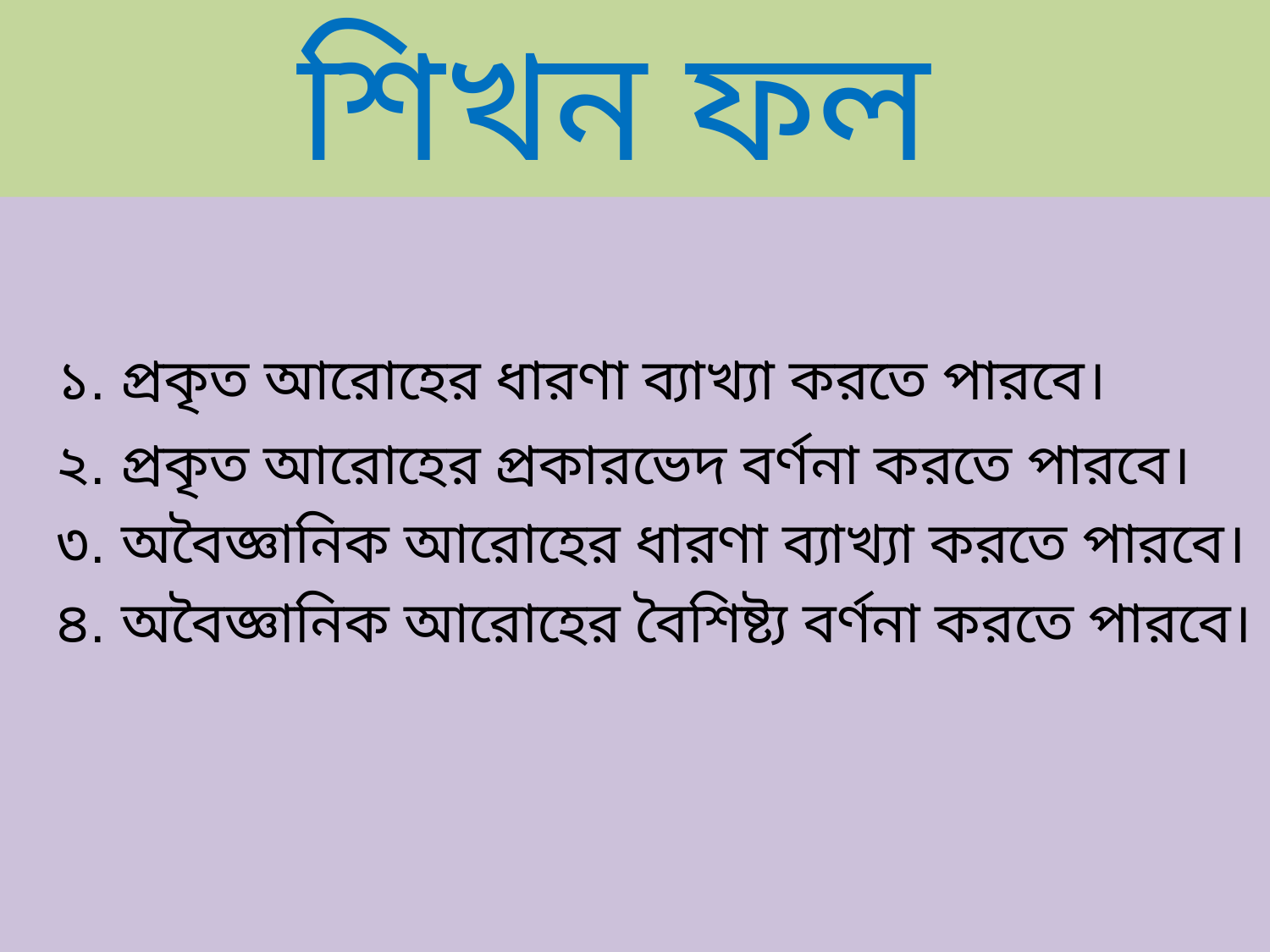

# শিখন ফল

  ১. প্রকৃত আরোহের ধারণা ব্যাখ্যা করতে পারবে।
   ২. প্রকৃত আরোহের প্রকারভেদ বর্ণনা করতে পারবে।
   ৩. অবৈজ্ঞানিক আরোহের ধারণা ব্যাখ্যা করতে পারবে।
   ৪. অবৈজ্ঞানিক আরোহের বৈশিষ্ট্য বর্ণনা করতে পারবে।